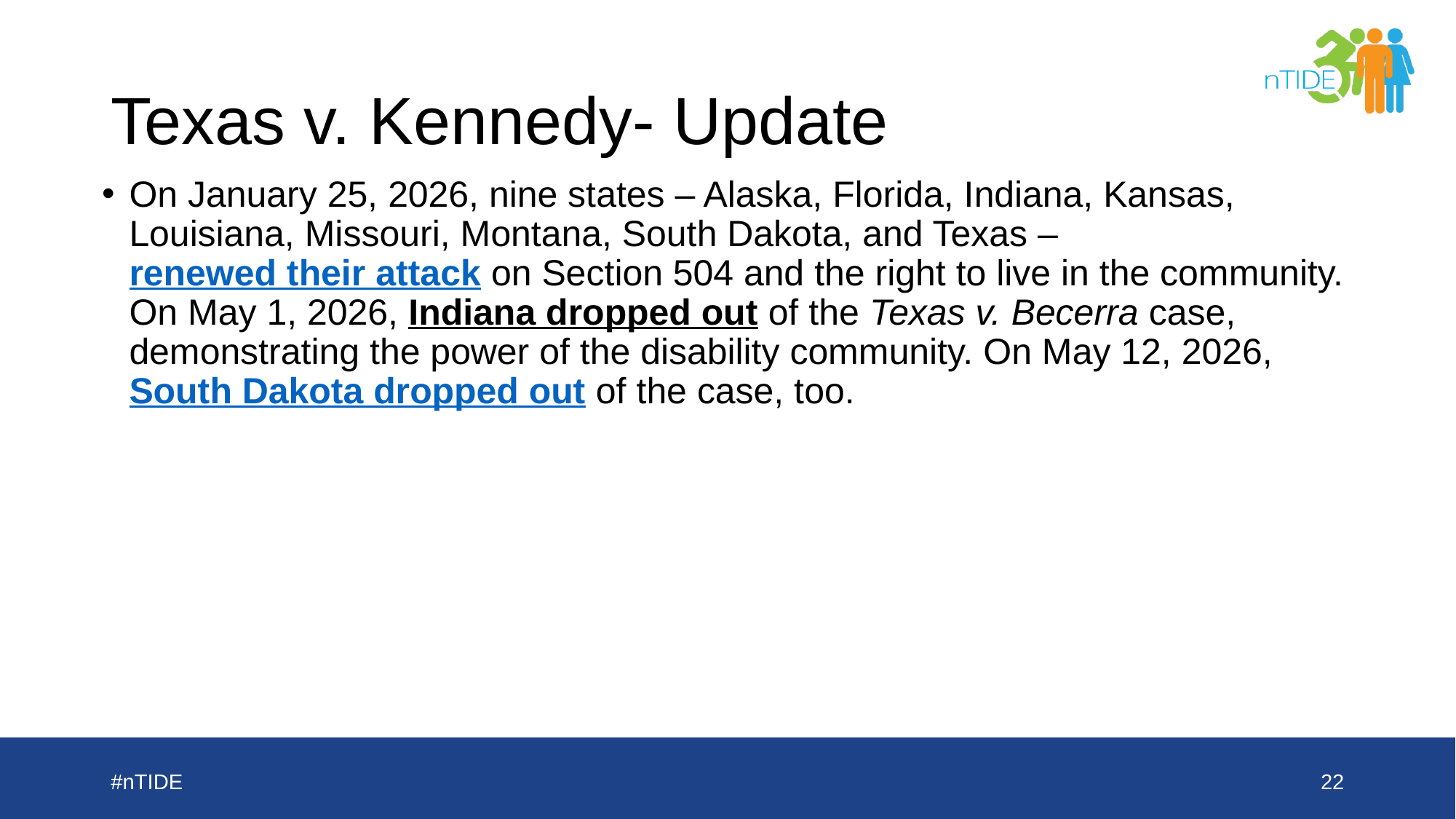

# Texas v. Kennedy- Update
On January 25, 2026, nine states – Alaska, Florida, Indiana, Kansas, Louisiana, Missouri, Montana, South Dakota, and Texas – renewed their attack on Section 504 and the right to live in the community. On May 1, 2026, Indiana dropped out of the Texas v. Becerra case, demonstrating the power of the disability community. On May 12, 2026, South Dakota dropped out of the case, too.
#nTIDE
22